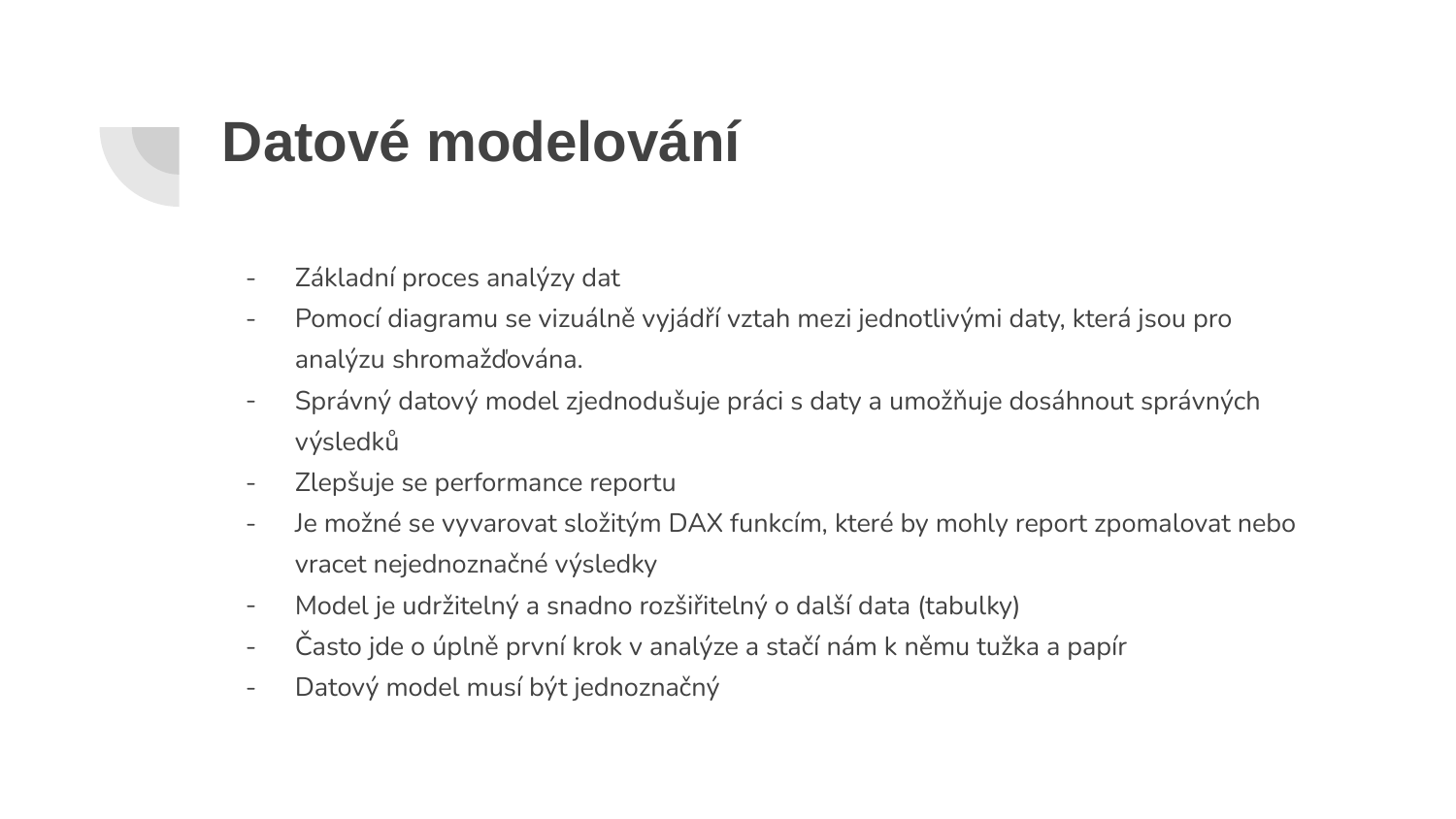

# Datové modelování
Základní proces analýzy dat
Pomocí diagramu se vizuálně vyjádří vztah mezi jednotlivými daty, která jsou pro analýzu shromažďována.
Správný datový model zjednodušuje práci s daty a umožňuje dosáhnout správných výsledků
Zlepšuje se performance reportu
Je možné se vyvarovat složitým DAX funkcím, které by mohly report zpomalovat nebo vracet nejednoznačné výsledky
Model je udržitelný a snadno rozšiřitelný o další data (tabulky)
Často jde o úplně první krok v analýze a stačí nám k němu tužka a papír
Datový model musí být jednoznačný